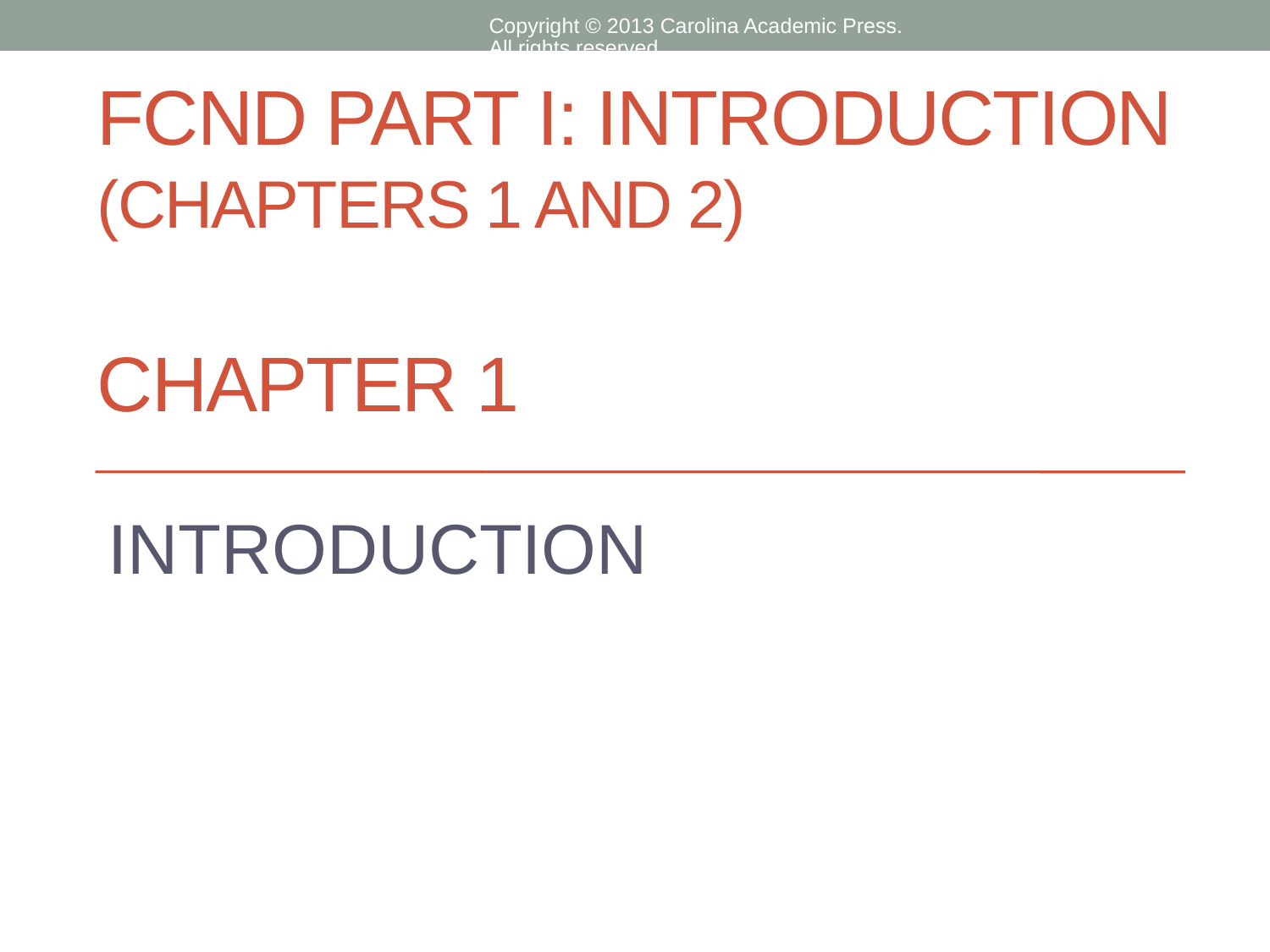

Copyright © 2013 Carolina Academic Press.                      All rights reserved.
# FCND Part I: Introduction (Chapters 1 and 2) Chapter 1
INTRODUCTION